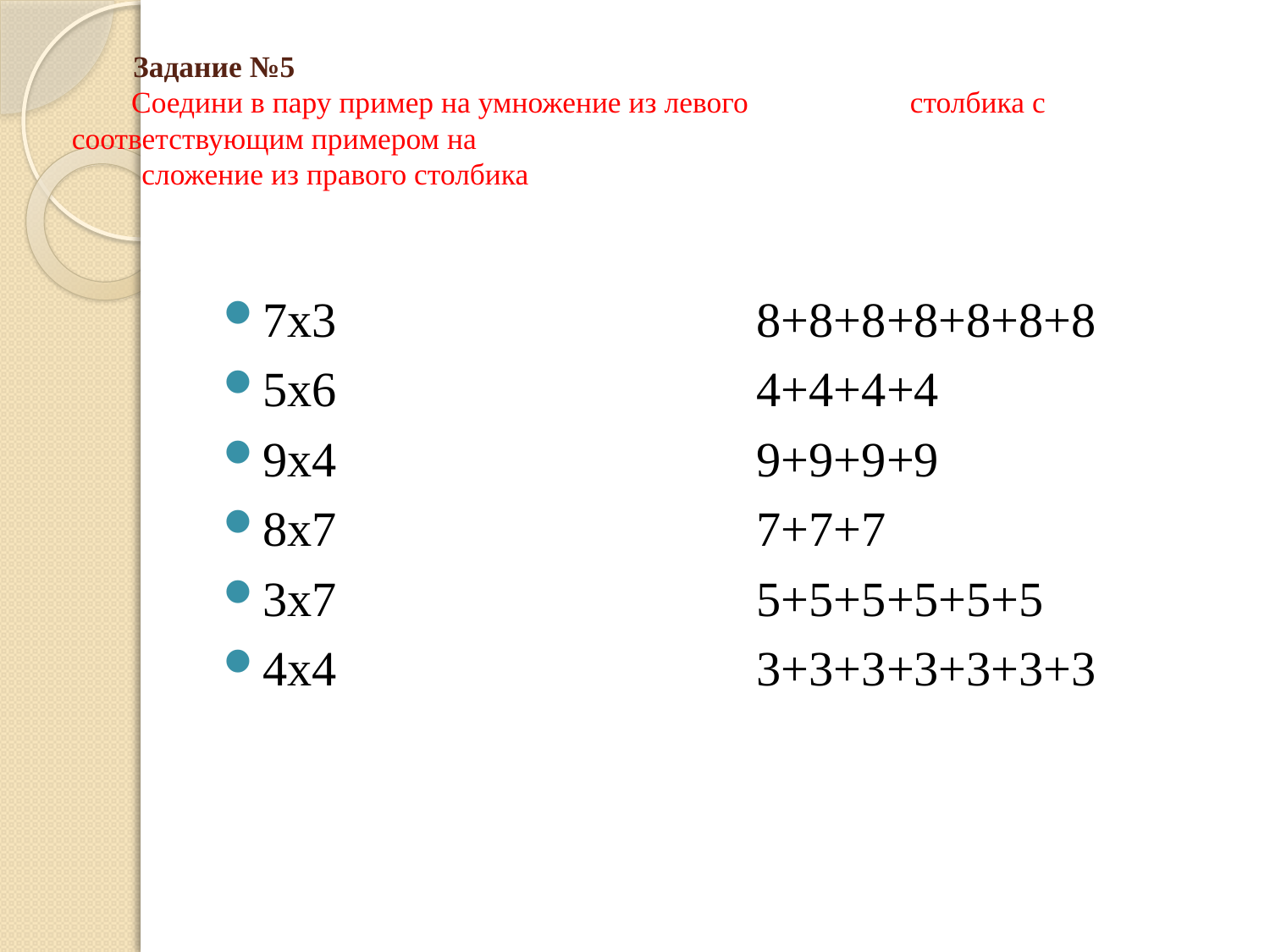

# Задание №5 Соедини в пару пример на умножение из левого              	столбика с соответствующим примером на сложение из правого столбика

7х3
5х6
9х4
8х7
3х7
4х4

8+8+8+8+8+8+8
4+4+4+4
9+9+9+9
7+7+7
5+5+5+5+5+5
3+3+3+3+3+3+3